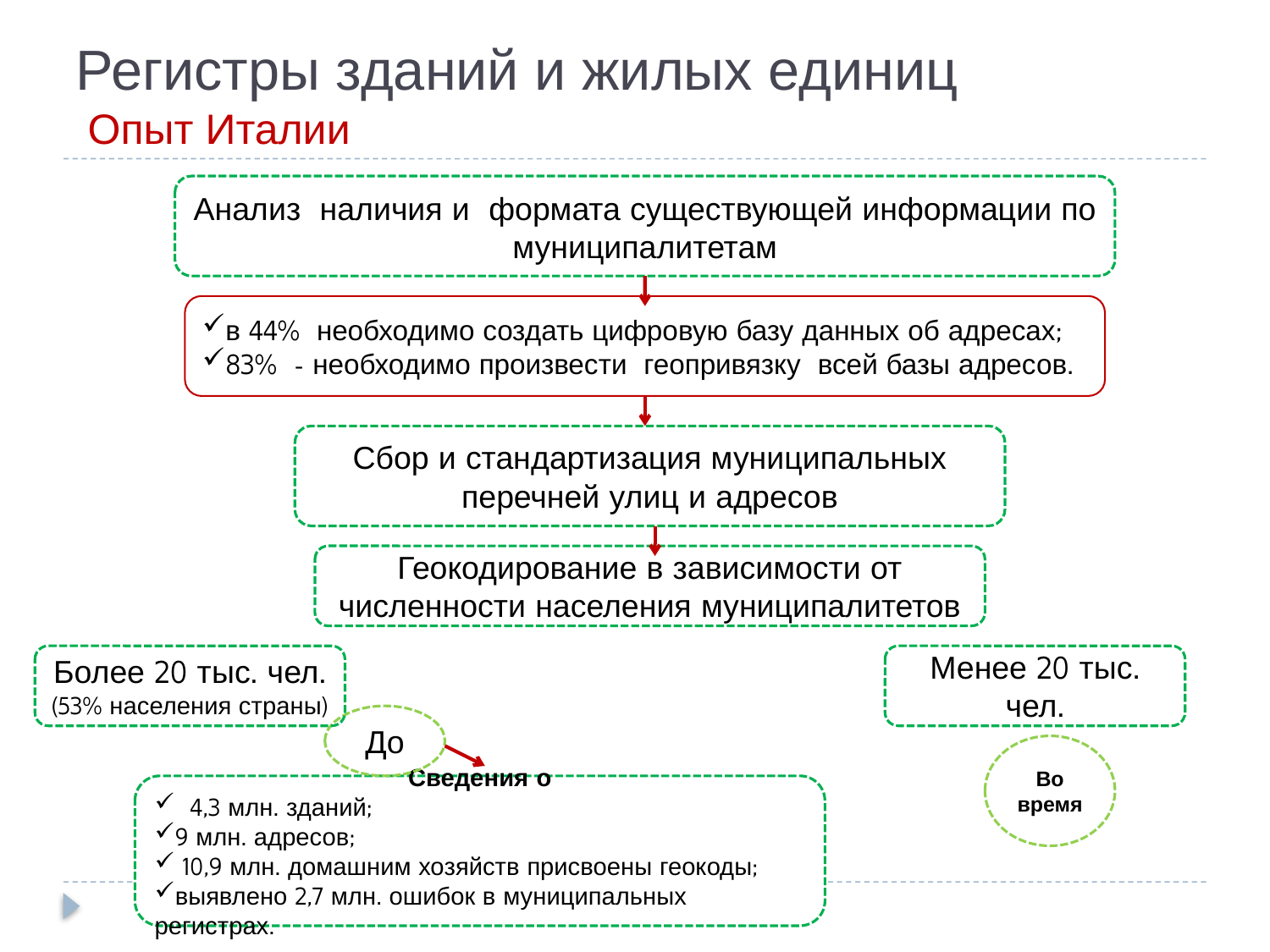

# Регистры зданий и жилых единиц Опыт Италии
Анализ  наличия и  формата существующей информации по муниципалитетам
в 44%  необходимо создать цифровую базу данных об адресах;
83%  - необходимо произвести  геопривязку  всей базы адресов.
Сбор и стандартизация муниципальных перечней улиц и адресов
Геокодирование в зависимости от численности населения муниципалитетов
Более 20 тыс. чел. (53% населения страны)
Менее 20 тыс. чел.
До
Во время
Сведения о
  4,3 млн. зданий;
9 млн. адресов;
 10,9 млн. домашним хозяйств присвоены геокоды;
выявлено 2,7 млн. ошибок в муниципальных регистрах.